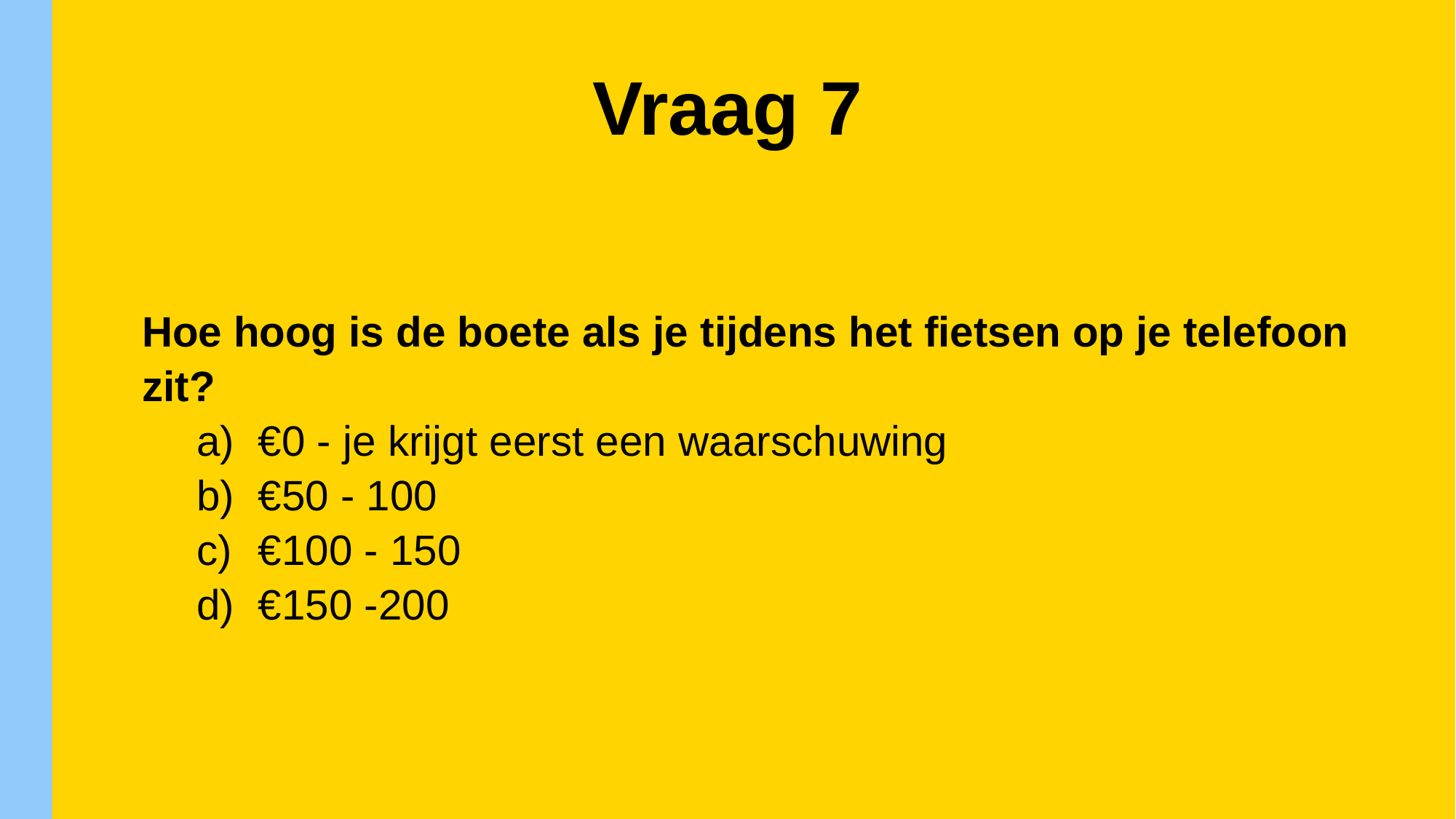

Vraag 7
Hoe hoog is de boete als je tijdens het fietsen op je telefoon zit?
€0 - je krijgt eerst een waarschuwing
€50 - 100
€100 - 150
€150 -200